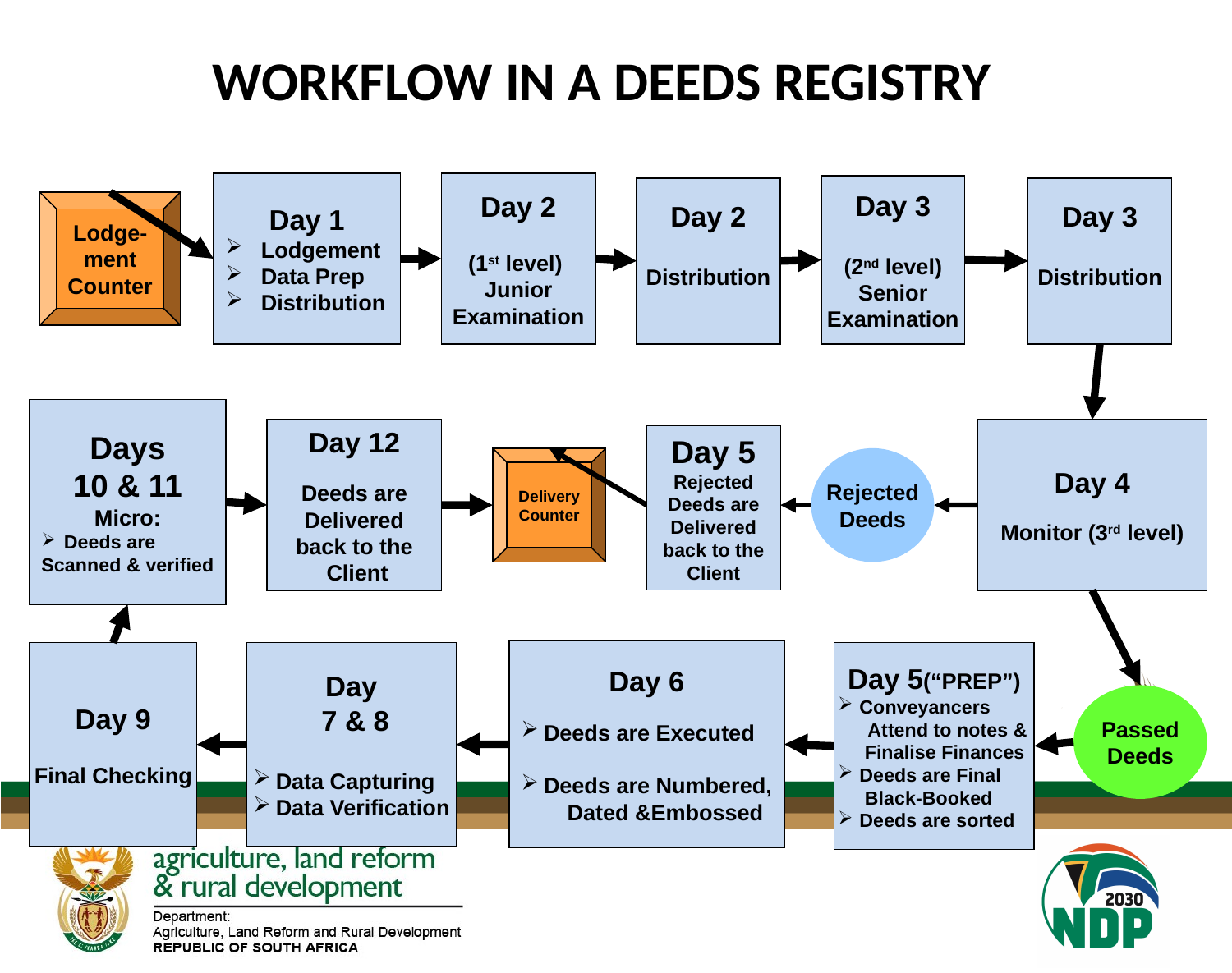

WORKFLOW IN A DEEDS REGISTRY
Day 1
Lodgement
Data Prep
Distribution
Day 2

(1st level)
Junior
Examination
Day 3

(2nd level)
Senior
Examination
Day 2

Distribution

Day 3

Distribution

Lodge-
ment
Counter
Days
10 & 11
Micro:
Deeds are
Scanned & verified
Day 12

Deeds are
 Delivered
back to the
 Client
Day 4

Monitor (3rd level)
Day 5
Rejected Deeds are Delivered back to the Client
Delivery
Counter
Rejected
Deeds
Day 6

Deeds are Executed

Deeds are Numbered,
      Dated &Embossed

Day 9

Final Checking

Day
 7 & 8

Data Capturing
Data Verification
Day 5(“PREP”)
Conveyancers
     Attend to notes &
     Finalise Finances
Deeds are Final
     Black-Booked
Deeds are sorted
Passed
Deeds